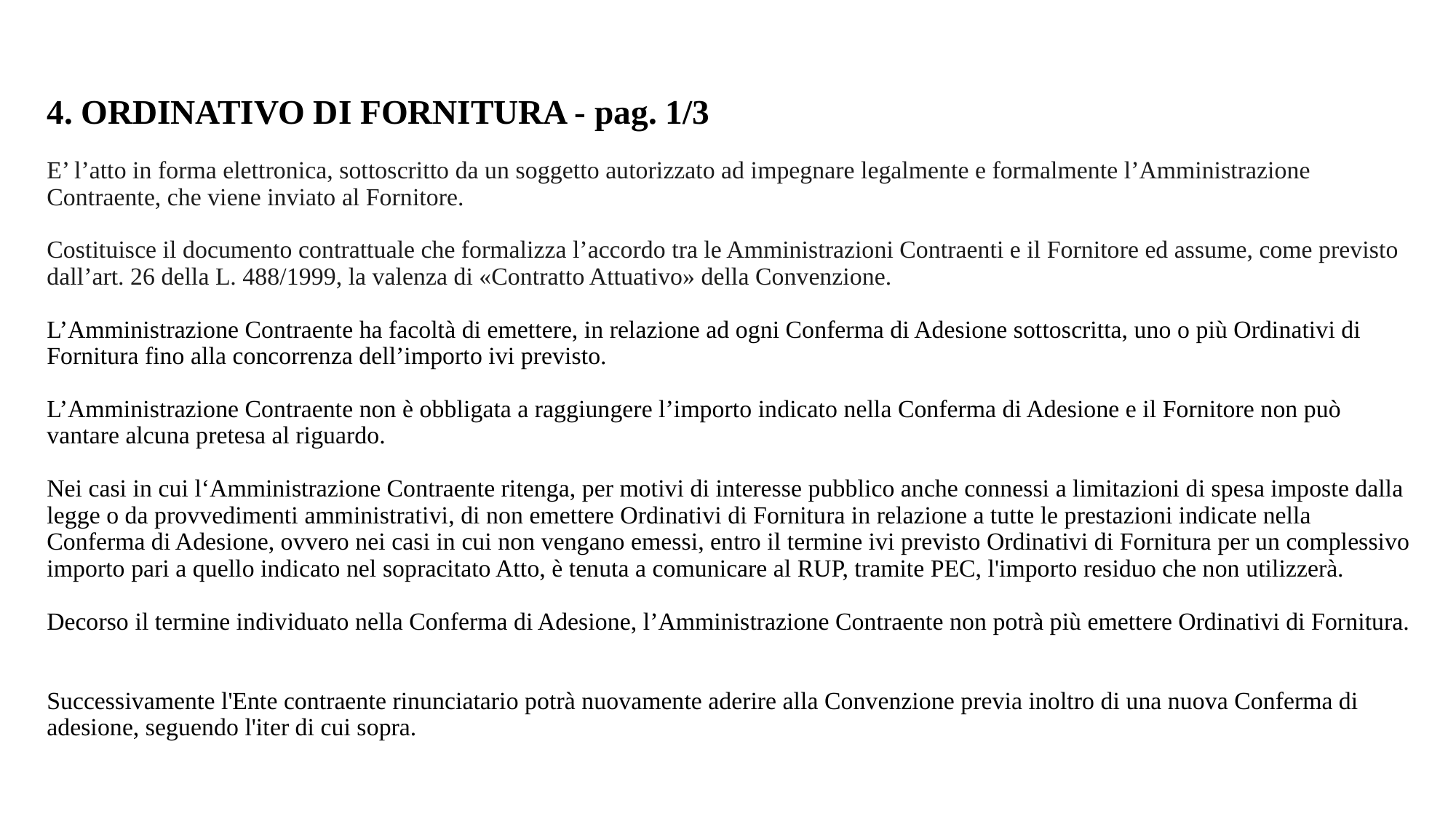

# 4. ORDINATIVO DI FORNITURA - pag. 1/3 E’ l’atto in forma elettronica, sottoscritto da un soggetto autorizzato ad impegnare legalmente e formalmente l’Amministrazione Contraente, che viene inviato al Fornitore. Costituisce il documento contrattuale che formalizza l’accordo tra le Amministrazioni Contraenti e il Fornitore ed assume, come previsto dall’art. 26 della L. 488/1999, la valenza di «Contratto Attuativo» della Convenzione. L’Amministrazione Contraente ha facoltà di emettere, in relazione ad ogni Conferma di Adesione sottoscritta, uno o più Ordinativi di Fornitura fino alla concorrenza dell’importo ivi previsto. L’Amministrazione Contraente non è obbligata a raggiungere l’importo indicato nella Conferma di Adesione e il Fornitore non può vantare alcuna pretesa al riguardo. Nei casi in cui l‘Amministrazione Contraente ritenga, per motivi di interesse pubblico anche connessi a limitazioni di spesa imposte dalla legge o da provvedimenti amministrativi, di non emettere Ordinativi di Fornitura in relazione a tutte le prestazioni indicate nella Conferma di Adesione, ovvero nei casi in cui non vengano emessi, entro il termine ivi previsto Ordinativi di Fornitura per un complessivo importo pari a quello indicato nel sopracitato Atto, è tenuta a comunicare al RUP, tramite PEC, l'importo residuo che non utilizzerà. Decorso il termine individuato nella Conferma di Adesione, l’Amministrazione Contraente non potrà più emettere Ordinativi di Fornitura. Successivamente l'Ente contraente rinunciatario potrà nuovamente aderire alla Convenzione previa inoltro di una nuova Conferma di adesione, seguendo l'iter di cui sopra.